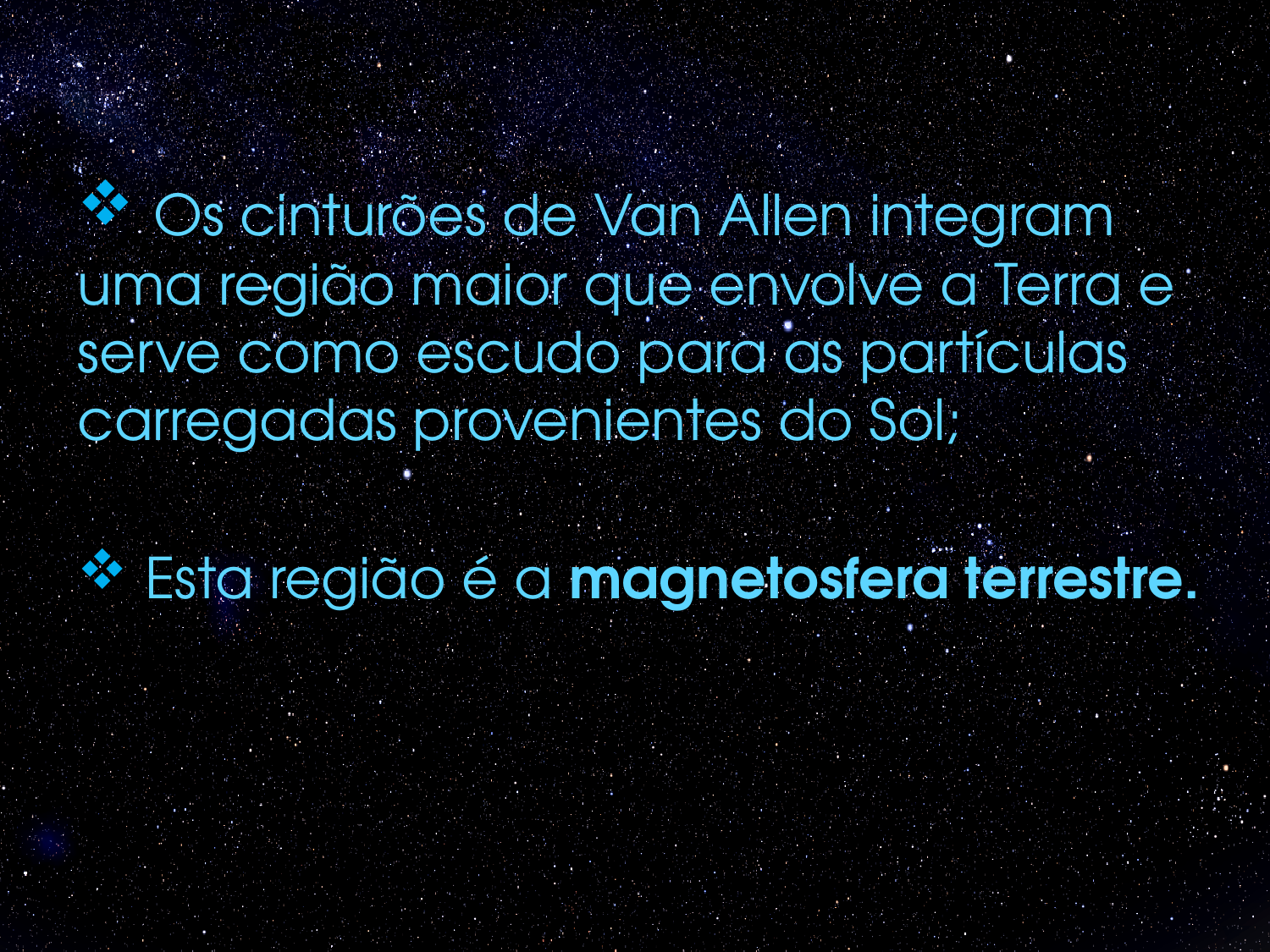

Os cinturões de Van Allen integram uma região maior que envolve a Terra e serve como escudo para as partículas carregadas provenientes do Sol;

 Esta região é a magnetosfera terrestre.